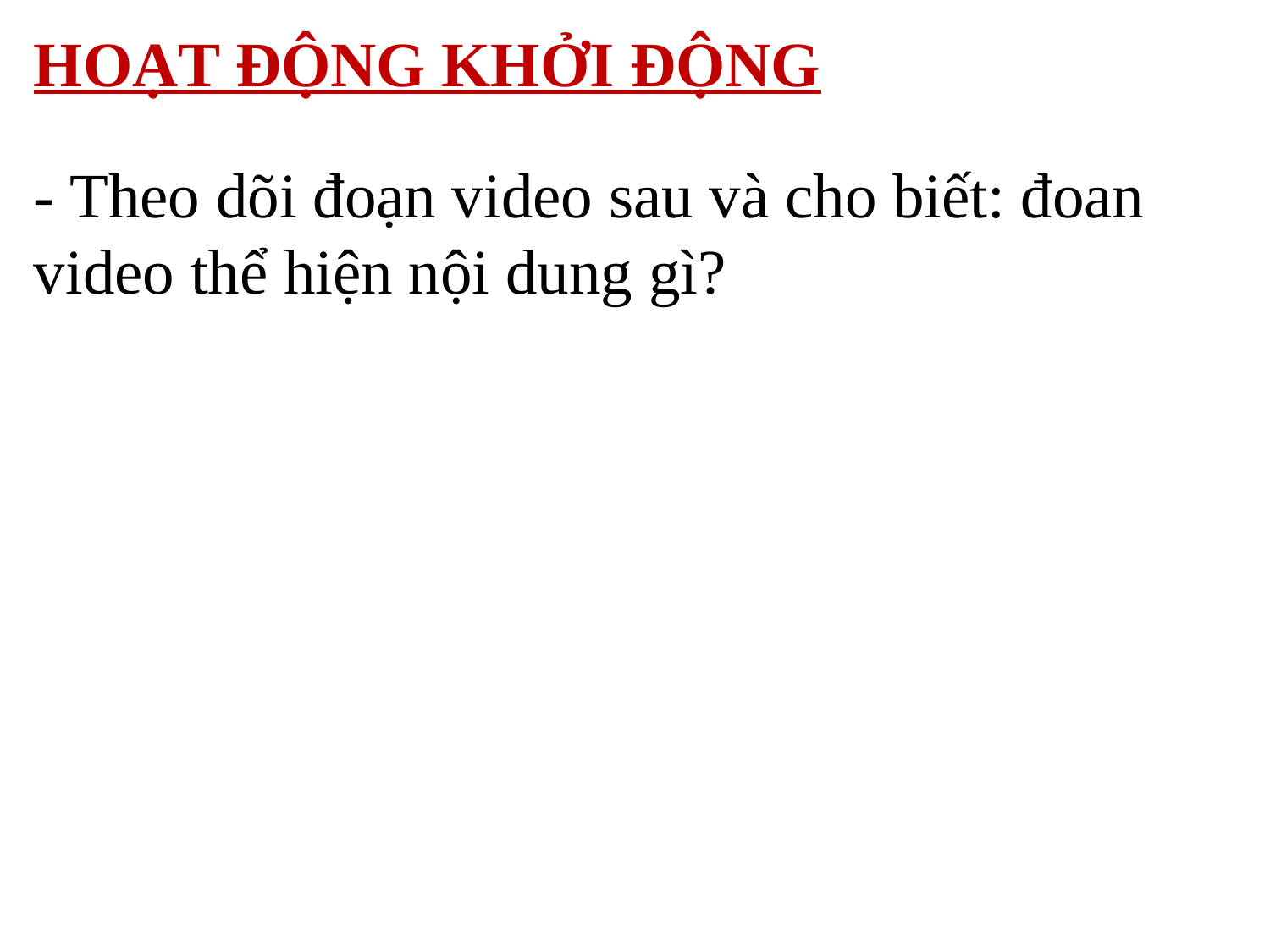

HOẠT ĐỘNG KHỞI ĐỘNG
- Theo dõi đoạn video sau và cho biết: đoan video thể hiện nội dung gì?